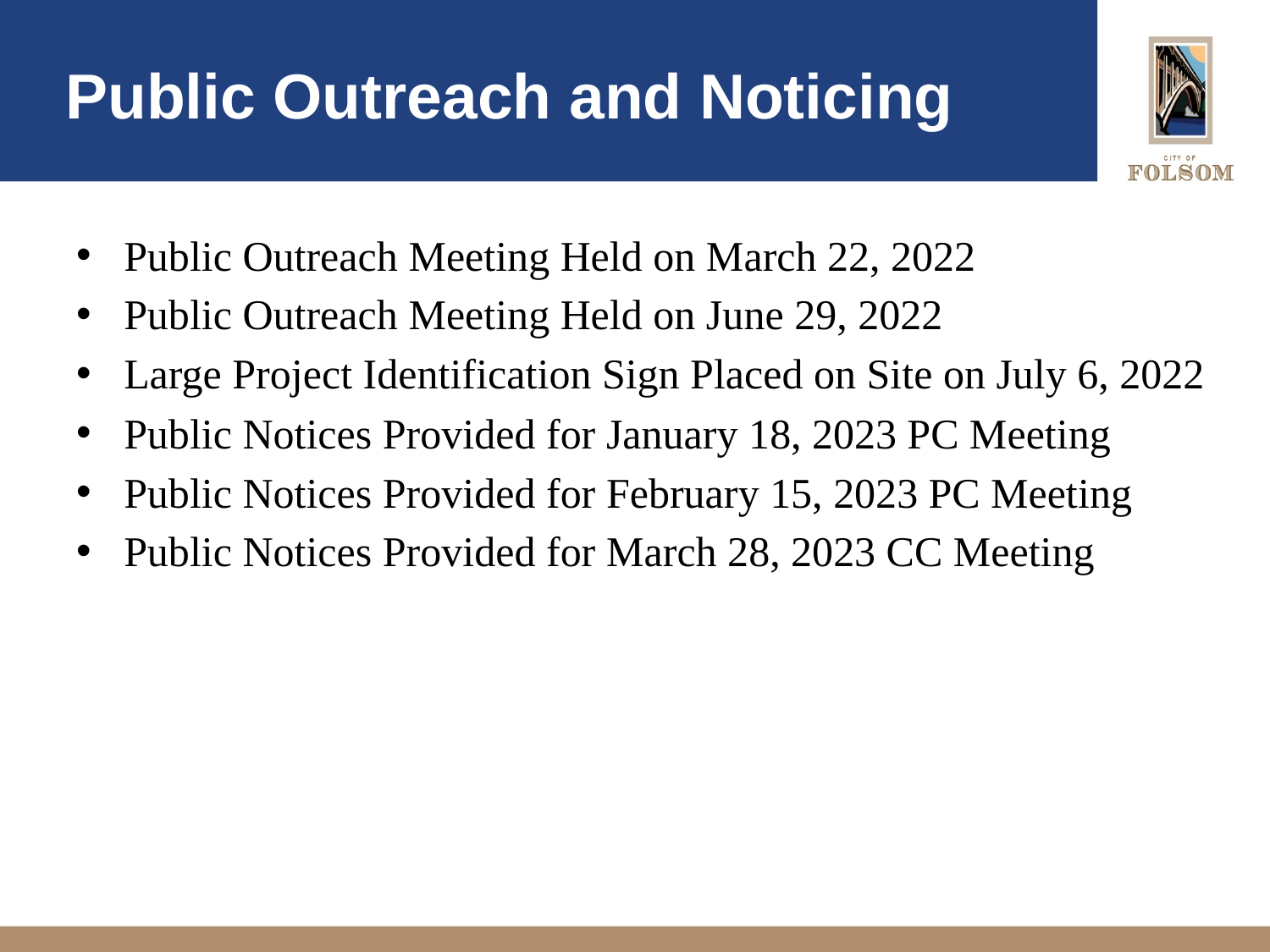

# Public Outreach and Noticing
Public Outreach Meeting Held on March 22, 2022
Public Outreach Meeting Held on June 29, 2022
Large Project Identification Sign Placed on Site on July 6, 2022
Public Notices Provided for January 18, 2023 PC Meeting
Public Notices Provided for February 15, 2023 PC Meeting
Public Notices Provided for March 28, 2023 CC Meeting